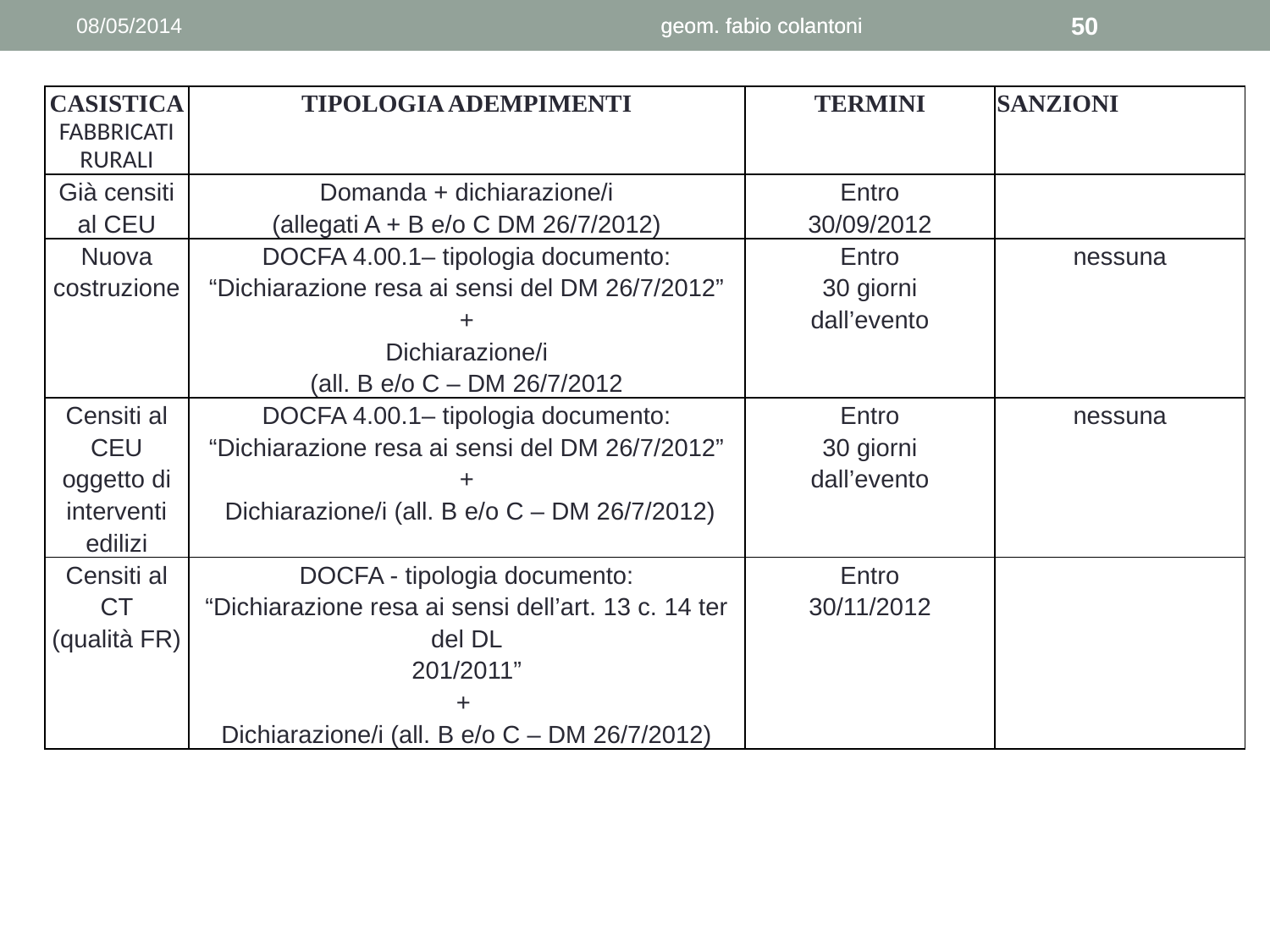

08/05/2014
geom. fabio colantoni
geom. fabio colantoni
50
| CASISTICAFABBRICATI RURALI | TIPOLOGIA ADEMPIMENTI | TERMINI | Sanzioni |
| --- | --- | --- | --- |
| Già censiti al CEU | Domanda + dichiarazione/i (allegati A + B e/o C DM 26/7/2012) | Entro 30/09/2012 |  |
| Nuova costruzione | DOCFA 4.00.1– tipologia documento: “Dichiarazione resa ai sensi del DM 26/7/2012” + Dichiarazione/i (all. B e/o C – DM 26/7/2012 | Entro 30 giorni dall’evento | nessuna |
| Censiti al CEU oggetto di interventi edilizi | DOCFA 4.00.1– tipologia documento: “Dichiarazione resa ai sensi del DM 26/7/2012” + Dichiarazione/i (all. B e/o C – DM 26/7/2012) | Entro 30 giorni dall’evento | nessuna |
| Censiti al CT (qualità FR) | DOCFA - tipologia documento: “Dichiarazione resa ai sensi dell’art. 13 c. 14 ter del DL 201/2011” + Dichiarazione/i (all. B e/o C – DM 26/7/2012) | Entro 30/11/2012 |  |